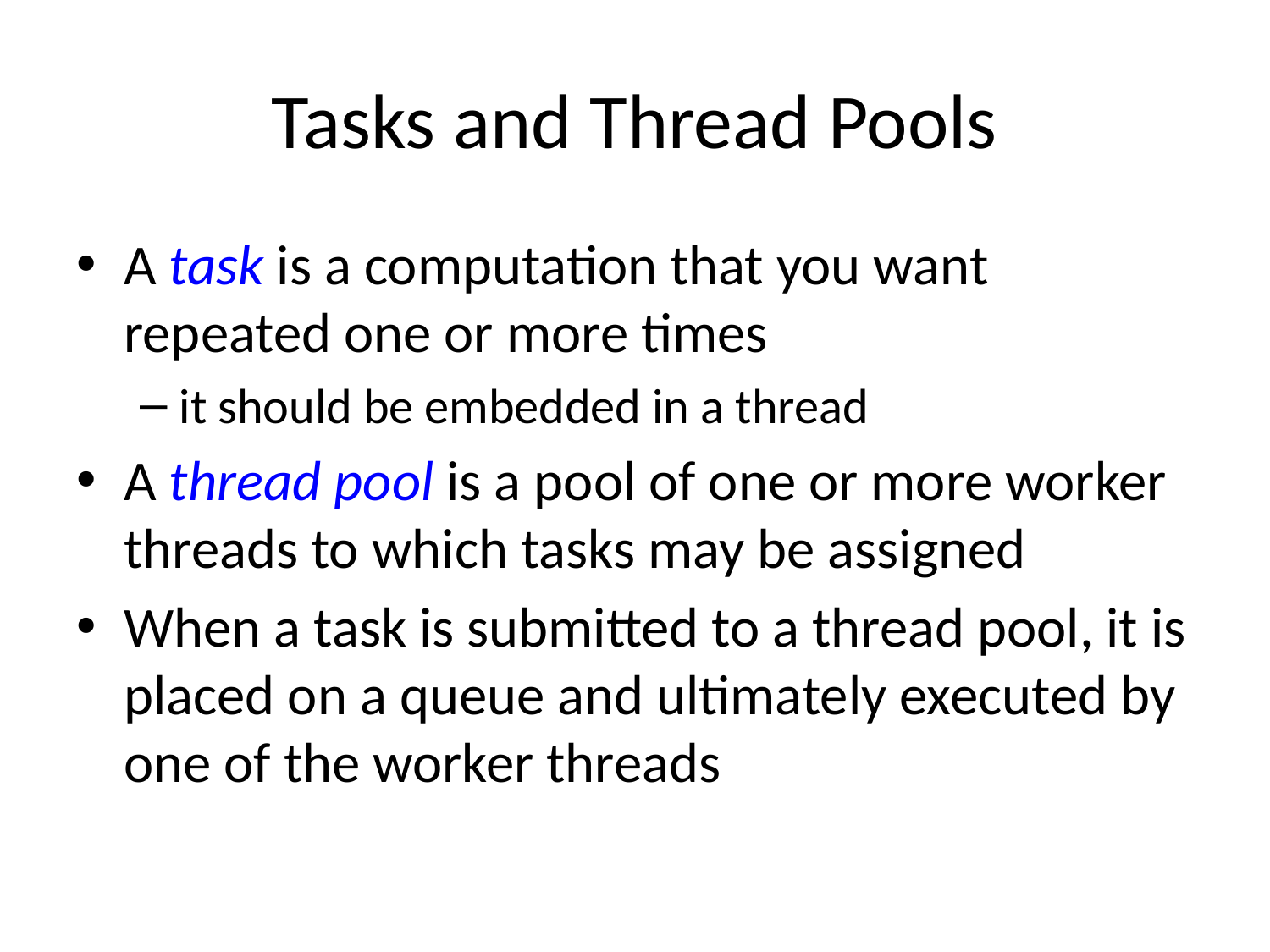

# Tasks and Thread Pools
A task is a computation that you want repeated one or more times
it should be embedded in a thread
A thread pool is a pool of one or more worker threads to which tasks may be assigned
When a task is submitted to a thread pool, it is placed on a queue and ultimately executed by one of the worker threads